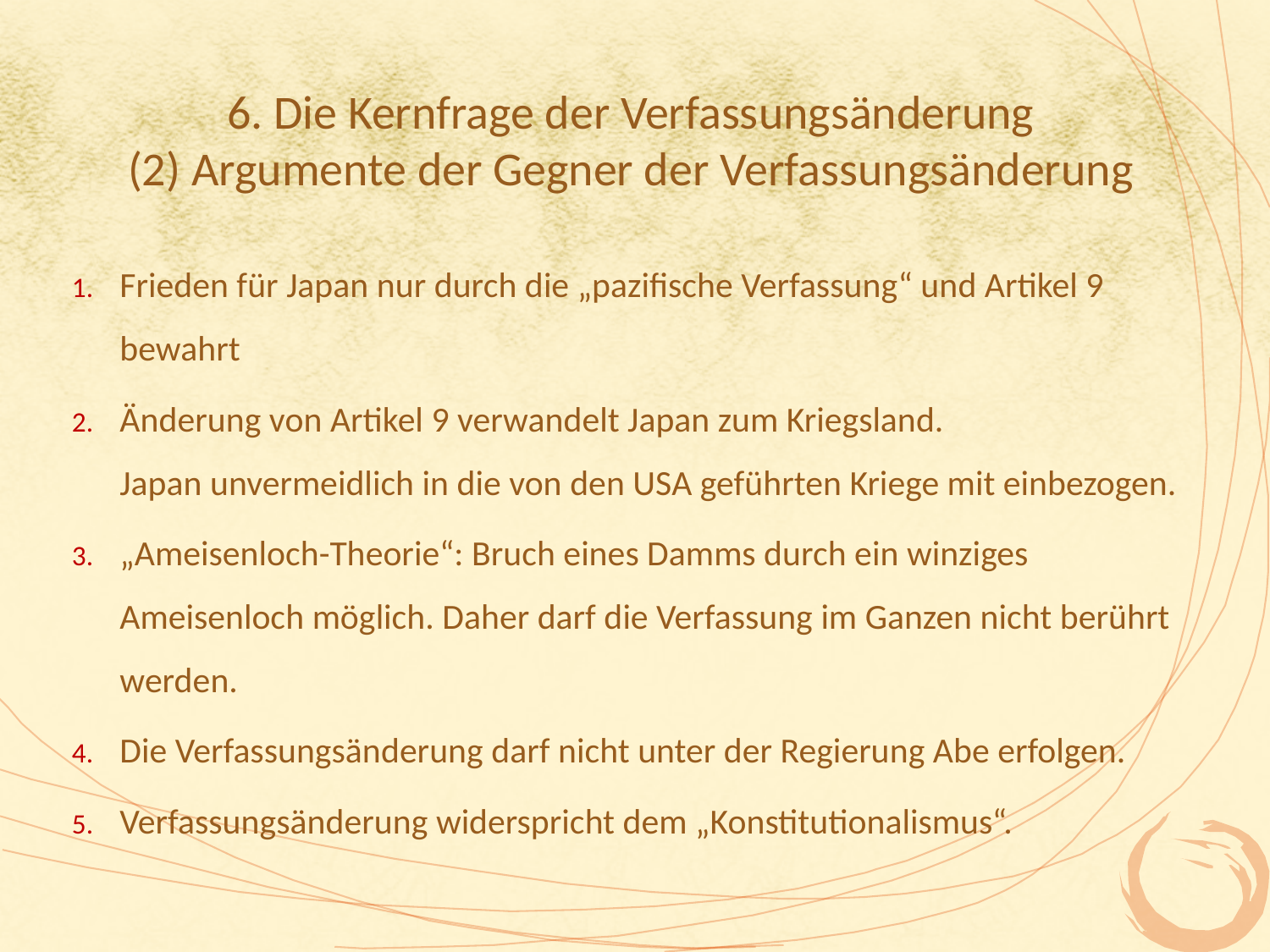

# 6. Die Kernfrage der Verfassungsänderung (2) Argumente der Gegner der Verfassungsänderung
Frieden für Japan nur durch die „pazifische Verfassung“ und Artikel 9 bewahrt
Änderung von Artikel 9 verwandelt Japan zum Kriegsland.
Japan unvermeidlich in die von den USA geführten Kriege mit einbezogen.
„Ameisenloch-Theorie“: Bruch eines Damms durch ein winziges Ameisenloch möglich. Daher darf die Verfassung im Ganzen nicht berührt werden.
Die Verfassungsänderung darf nicht unter der Regierung Abe erfolgen.
Verfassungsänderung widerspricht dem „Konstitutionalismus“.